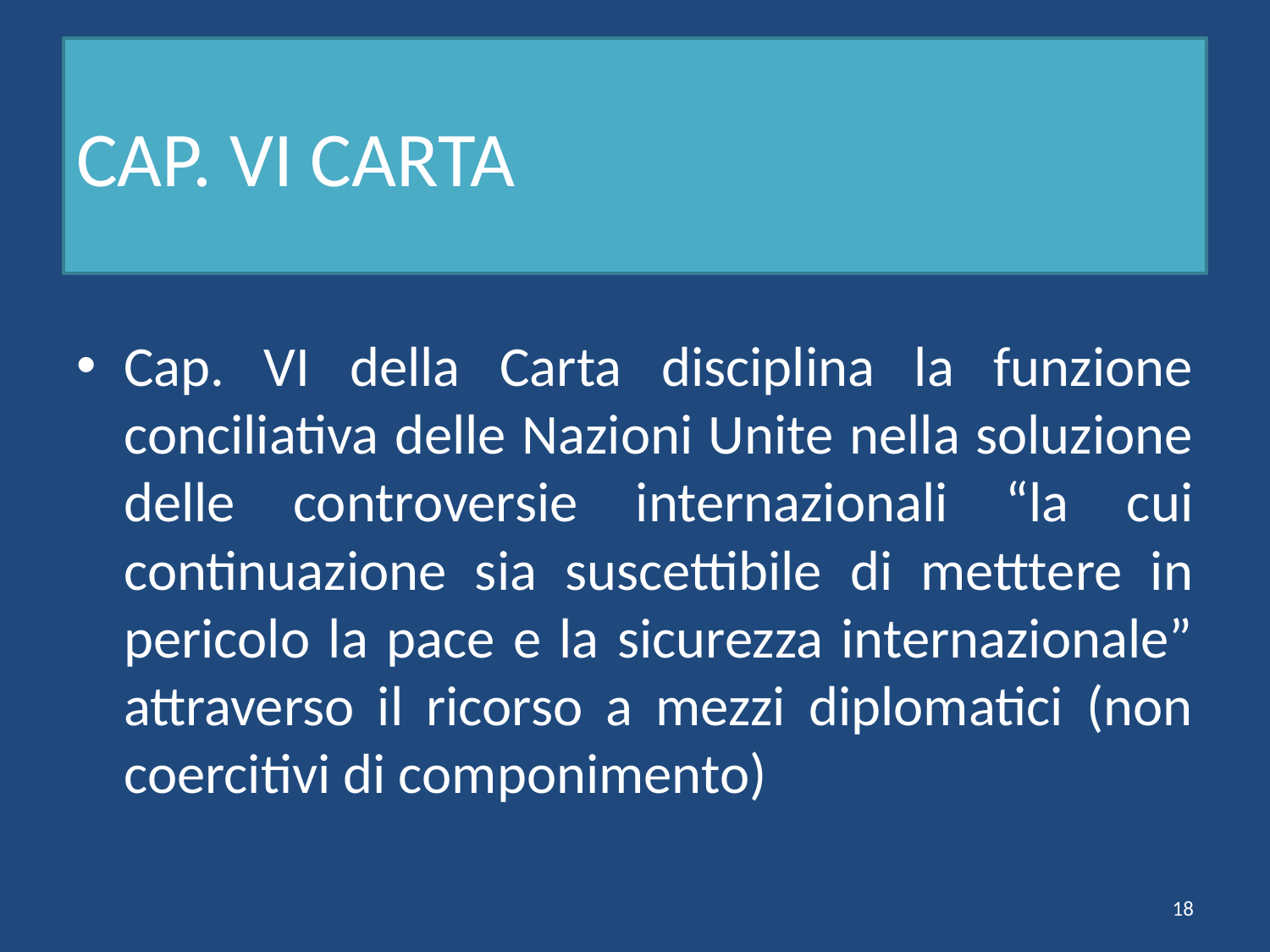

# CAP. VI CARTA
Cap. VI della Carta disciplina la funzione conciliativa delle Nazioni Unite nella soluzione delle controversie internazionali “la cui continuazione sia suscettibile di metttere in pericolo la pace e la sicurezza internazionale” attraverso il ricorso a mezzi diplomatici (non coercitivi di componimento)
18